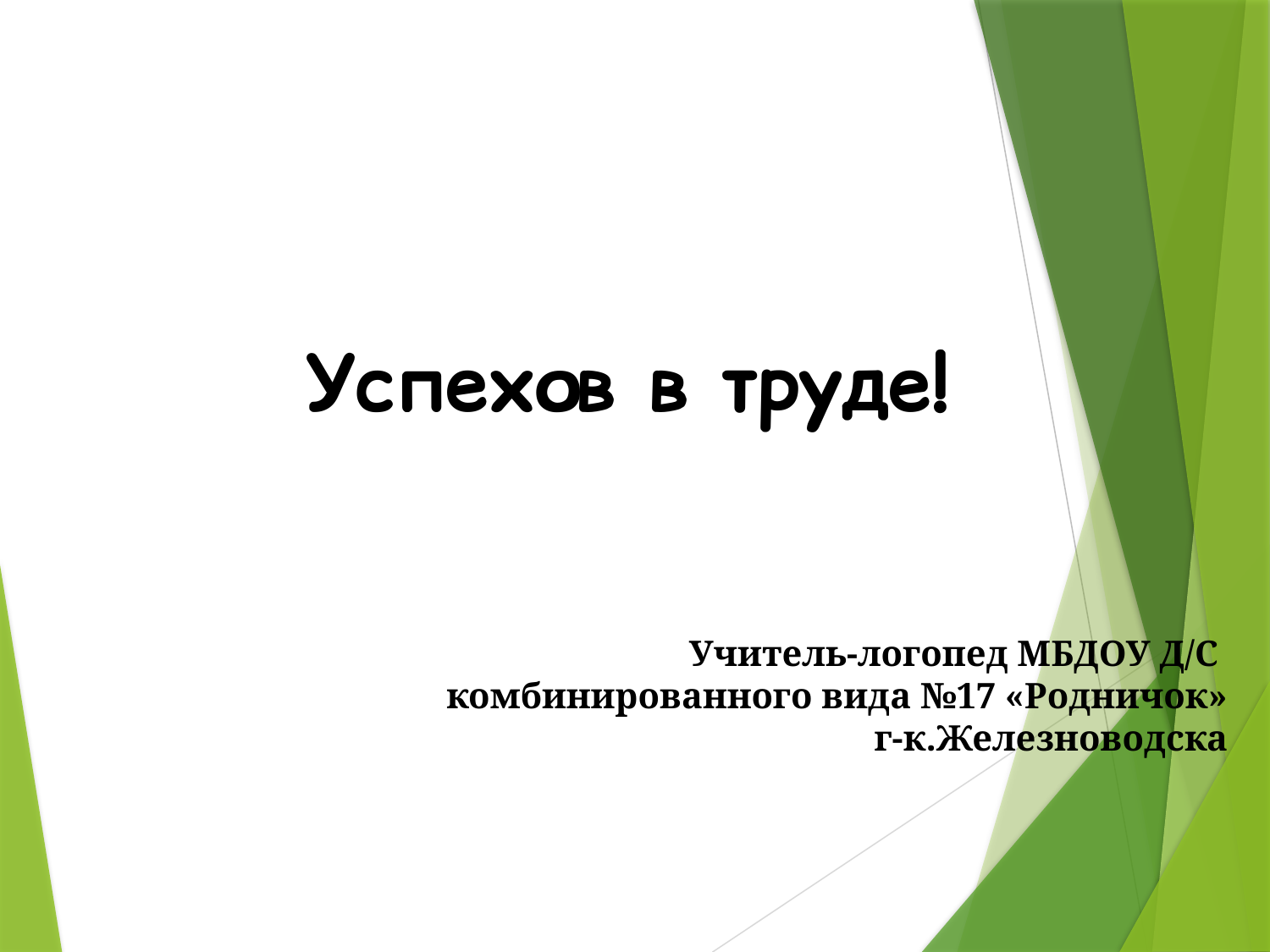

Успехов в труде!

Учитель-логопед МБДОУ Д/С
комбинированного вида №17 «Родничок»
 г-к.Железноводска